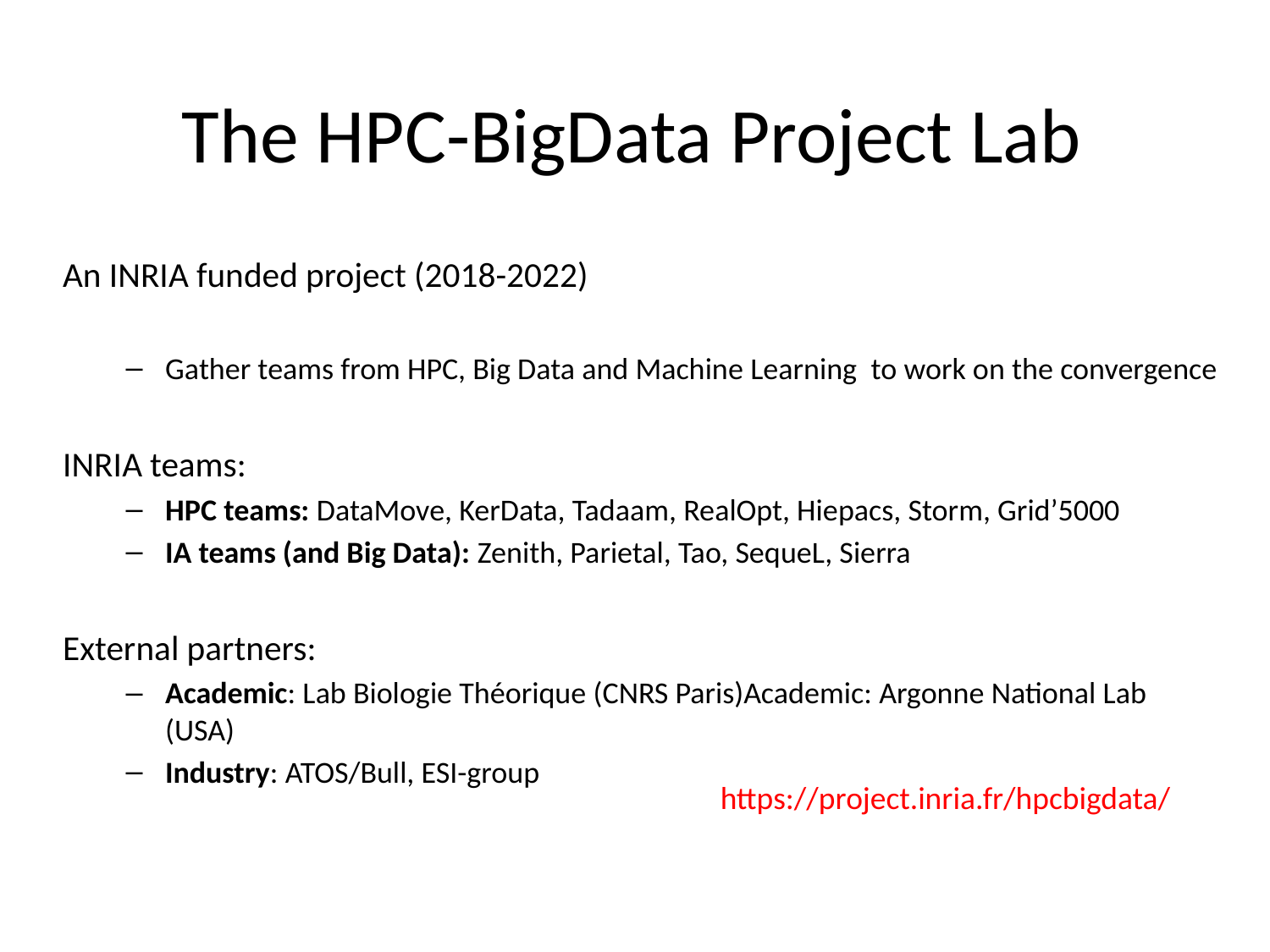

# The HPC-BigData Project Lab
An INRIA funded project (2018-2022)

Gather teams from HPC, Big Data and Machine Learning  to work on the convergence

INRIA teams:
HPC teams: DataMove, KerData, Tadaam, RealOpt, Hiepacs, Storm, Grid’5000
IA teams (and Big Data): Zenith, Parietal, Tao, SequeL, Sierra

External partners:
Academic: Lab Biologie Théorique (CNRS Paris)Academic: Argonne National Lab (USA)
Industry: ATOS/Bull, ESI-group

 https://project.inria.fr/hpcbigdata/